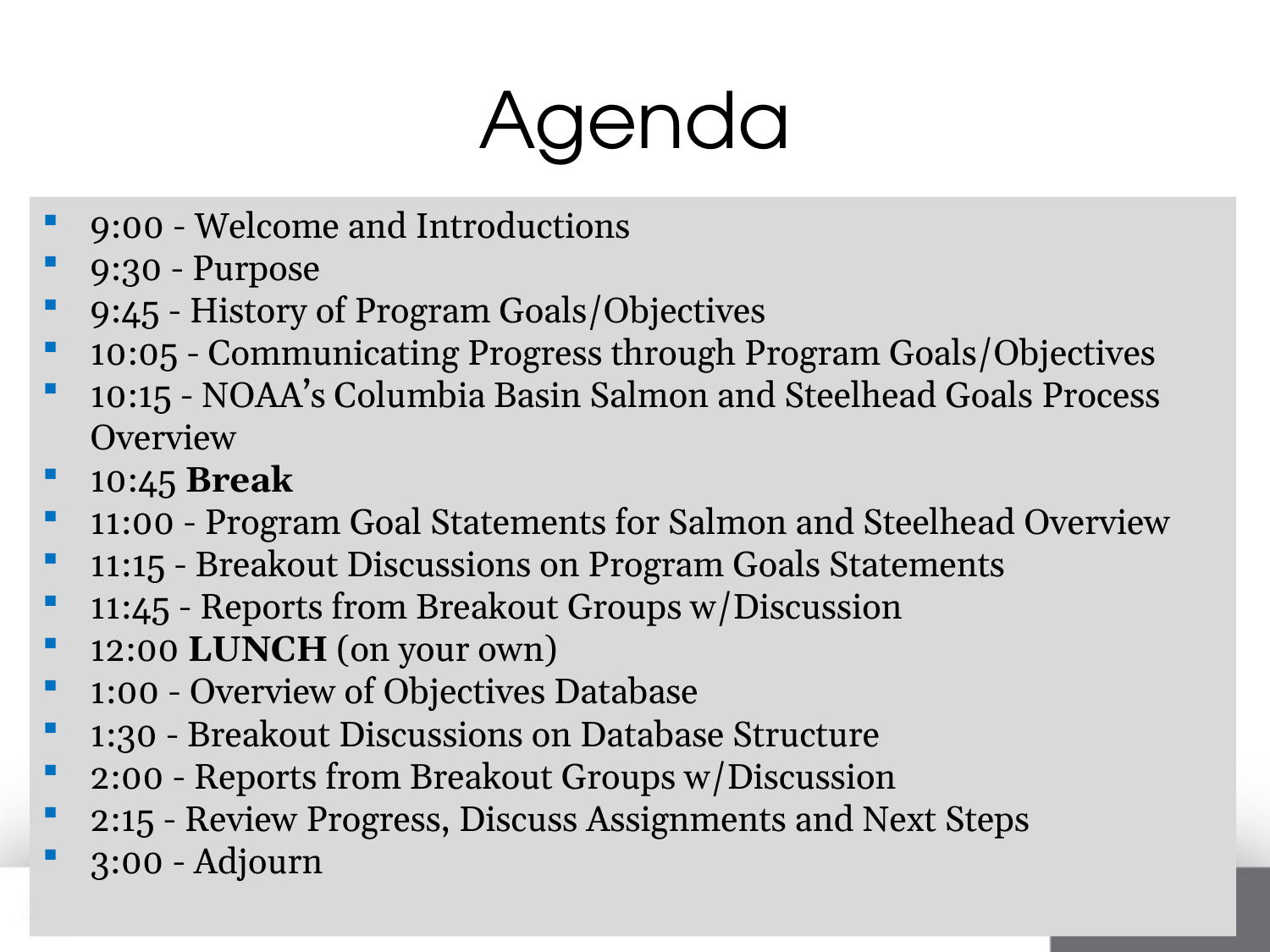

# Agenda
9:00 - Welcome and Introductions
9:30 - Purpose
9:45 - History of Program Goals/Objectives
10:05 - Communicating Progress through Program Goals/Objectives
10:15 - NOAA’s Columbia Basin Salmon and Steelhead Goals Process Overview
10:45 Break
11:00 - Program Goal Statements for Salmon and Steelhead Overview
11:15 - Breakout Discussions on Program Goals Statements
11:45 - Reports from Breakout Groups w/Discussion
12:00 LUNCH (on your own)
1:00 - Overview of Objectives Database
1:30 - Breakout Discussions on Database Structure
2:00 - Reports from Breakout Groups w/Discussion
2:15 - Review Progress, Discuss Assignments and Next Steps
3:00 - Adjourn